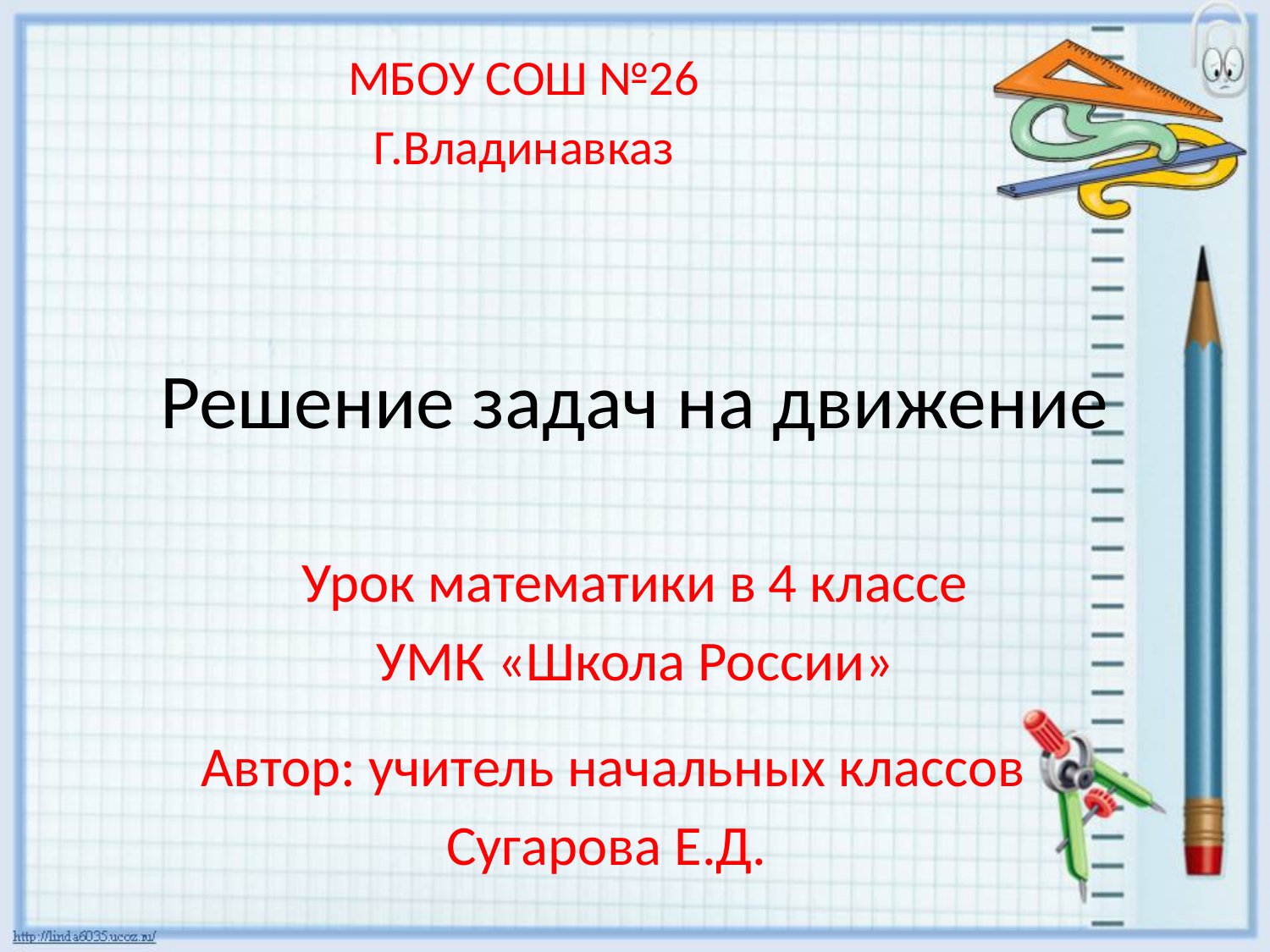

МБОУ СОШ №26
Г.Владинавказ
# Решение задач на движение
Урок математики в 4 классе
УМК «Школа России»
Автор: учитель начальных классов
Сугарова Е.Д.